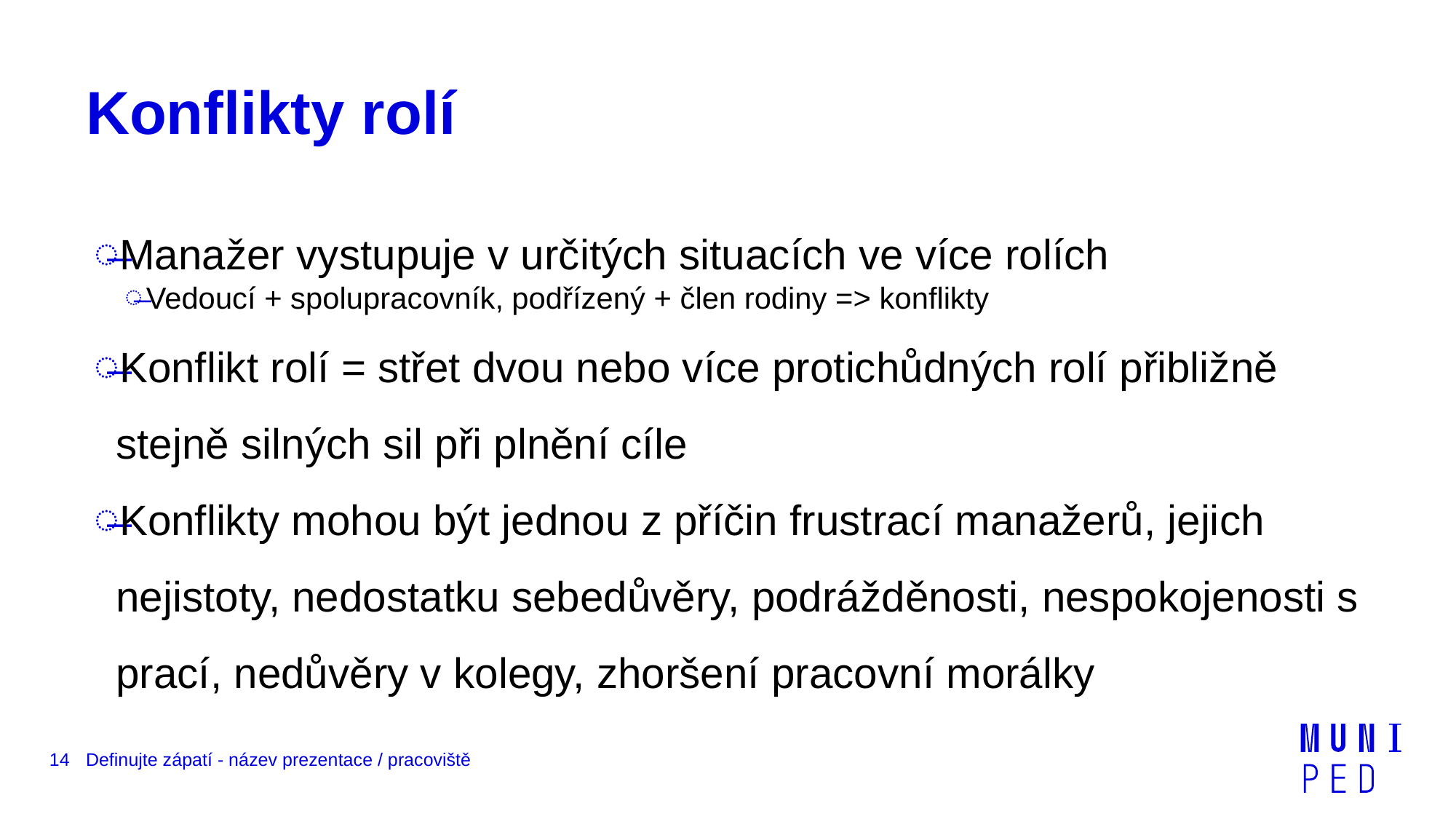

# Konflikty rolí
Manažer vystupuje v určitých situacích ve více rolích
Vedoucí + spolupracovník, podřízený + člen rodiny => konflikty
Konflikt rolí = střet dvou nebo více protichůdných rolí přibližně stejně silných sil při plnění cíle
Konflikty mohou být jednou z příčin frustrací manažerů, jejich nejistoty, nedostatku sebedůvěry, podrážděnosti, nespokojenosti s prací, nedůvěry v kolegy, zhoršení pracovní morálky
14
Definujte zápatí - název prezentace / pracoviště